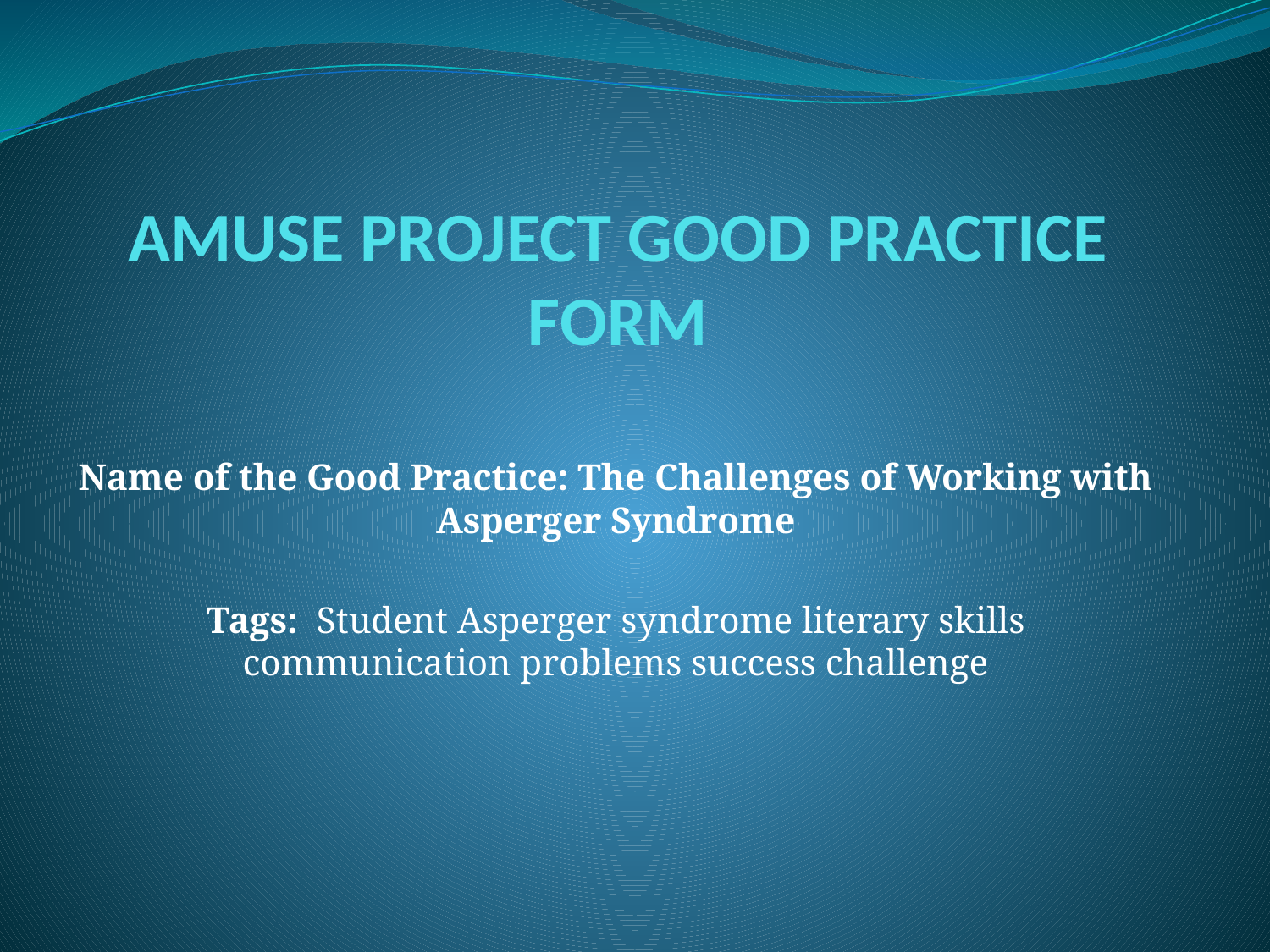

# AMUSE PROJECT GOOD PRACTICE FORM
Name of the Good Practice: The Challenges of Working with Asperger Syndrome

Tags:  Student Аsperger syndrome literary skills communication problems success challenge